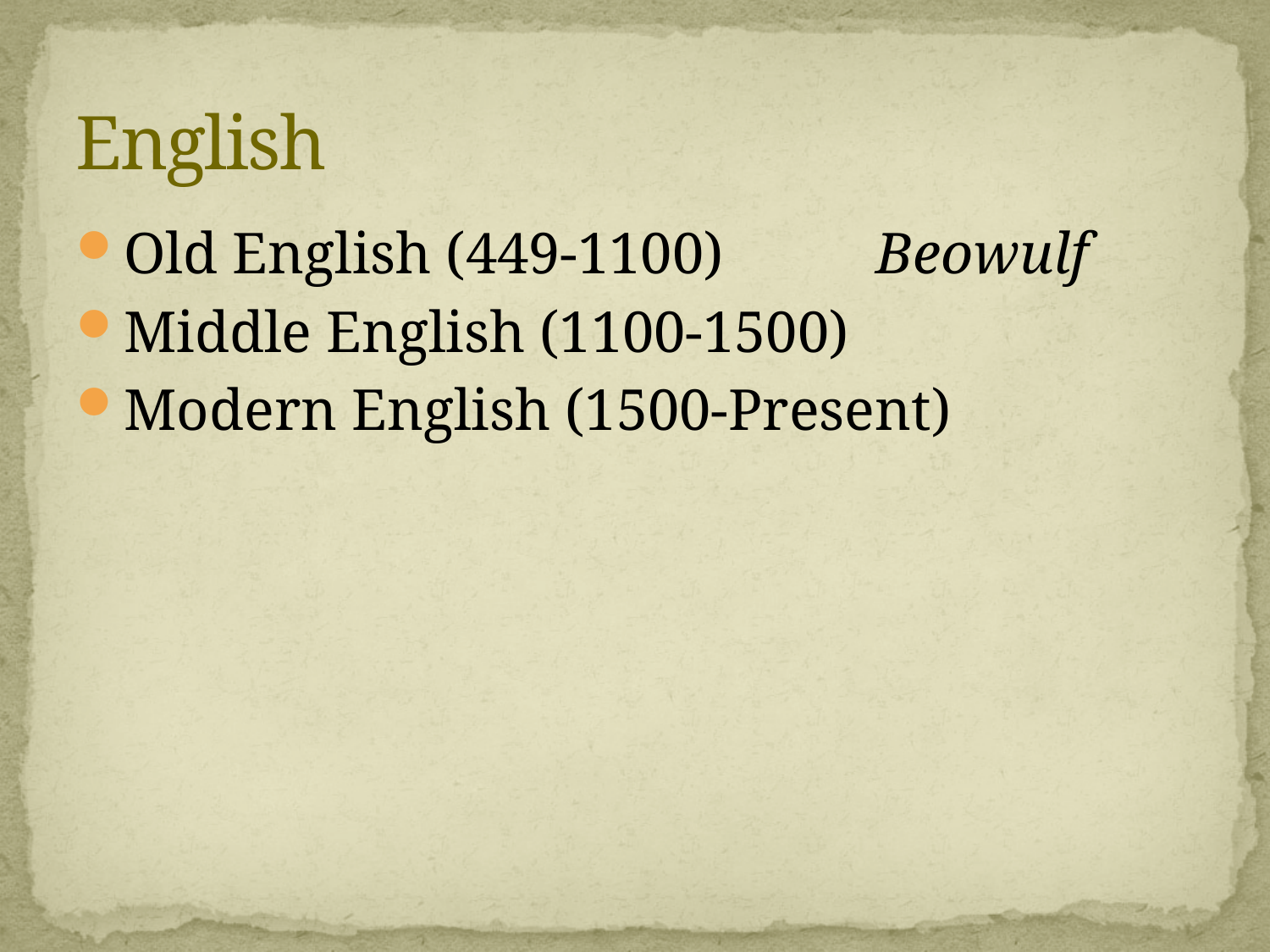

# English
Old English (449-1100)		Beowulf
Middle English (1100-1500)
Modern English (1500-Present)